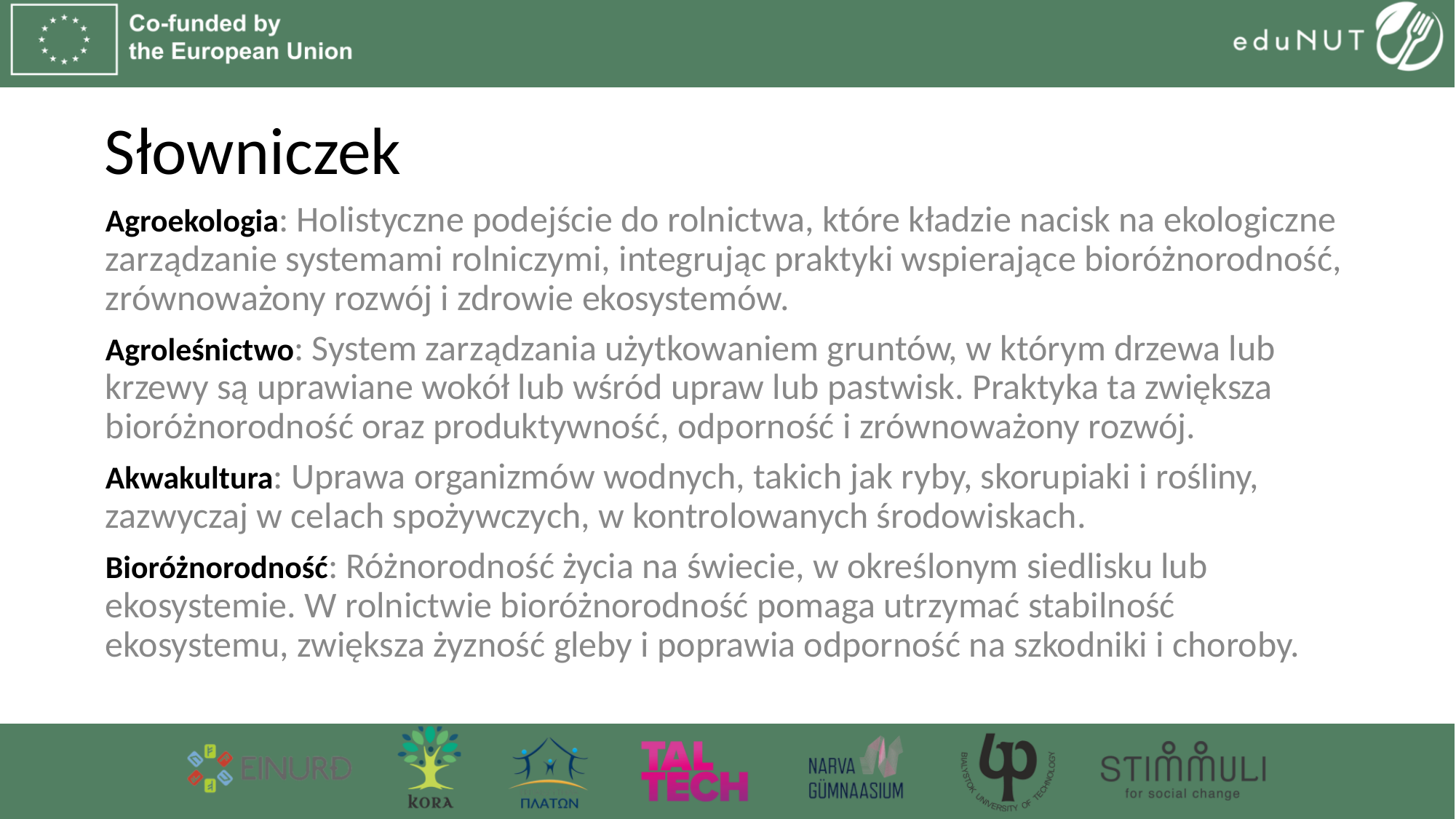

# Słowniczek
Agroekologia: Holistyczne podejście do rolnictwa, które kładzie nacisk na ekologiczne zarządzanie systemami rolniczymi, integrując praktyki wspierające bioróżnorodność, zrównoważony rozwój i zdrowie ekosystemów.
Agroleśnictwo: System zarządzania użytkowaniem gruntów, w którym drzewa lub krzewy są uprawiane wokół lub wśród upraw lub pastwisk. Praktyka ta zwiększa bioróżnorodność oraz produktywność, odporność i zrównoważony rozwój.
Akwakultura: Uprawa organizmów wodnych, takich jak ryby, skorupiaki i rośliny, zazwyczaj w celach spożywczych, w kontrolowanych środowiskach.
Bioróżnorodność: Różnorodność życia na świecie, w określonym siedlisku lub ekosystemie. W rolnictwie bioróżnorodność pomaga utrzymać stabilność ekosystemu, zwiększa żyzność gleby i poprawia odporność na szkodniki i choroby.